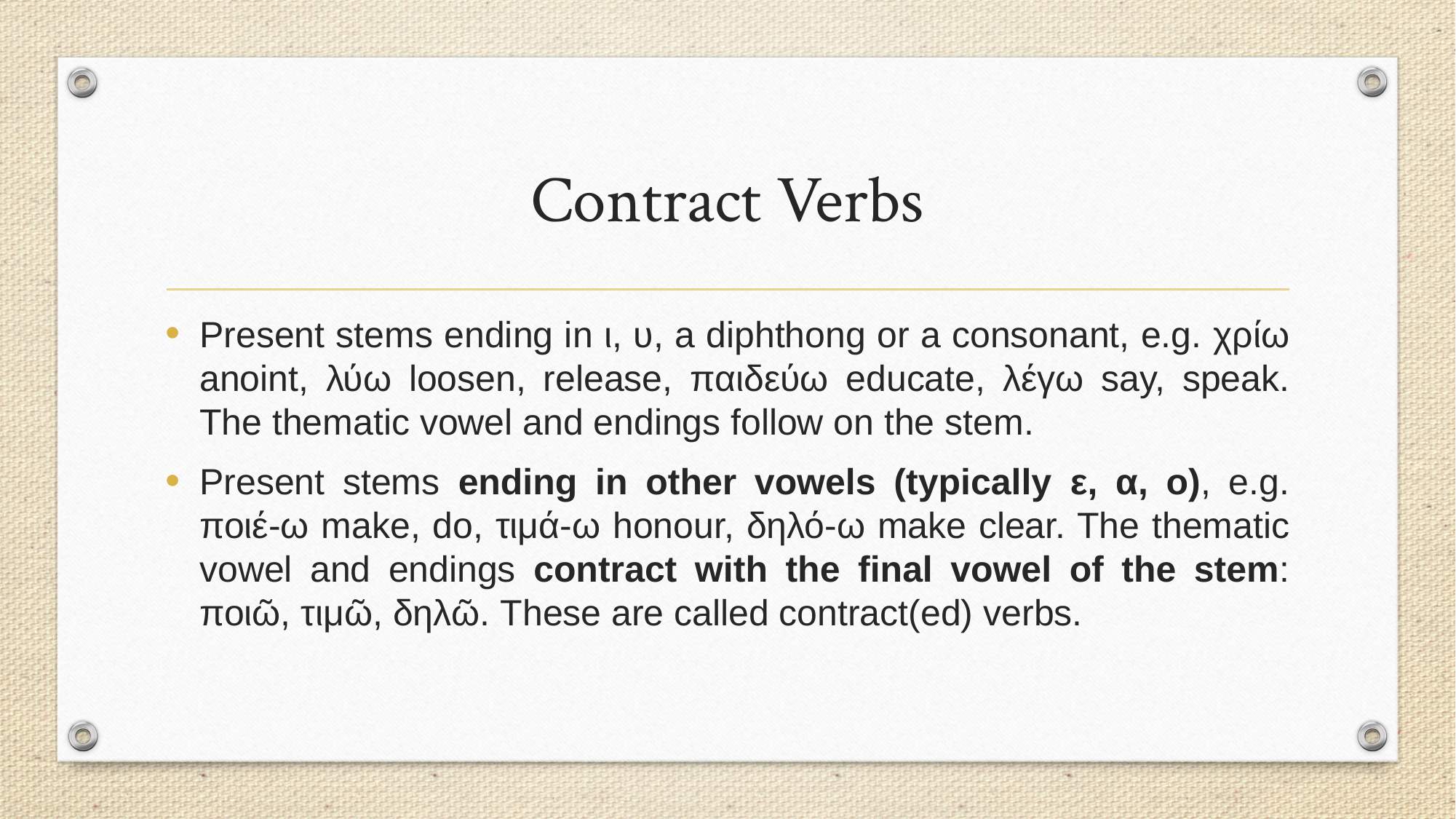

# Contract Verbs
Present stems ending in ι, υ, a diphthong or a consonant, e.g. χρίω anoint, λύω loosen, release, παιδεύω educate, λέγω say, speak. The thematic vowel and endings follow on the stem.
Present stems ending in other vowels (typically ε, α, ο), e.g. ποιέ-ω make, do, τιμά-ω honour, δηλό-ω make clear. The thematic vowel and endings contract with the final vowel of the stem: ποιῶ, τιμῶ, δηλῶ. These are called contract(ed) verbs.